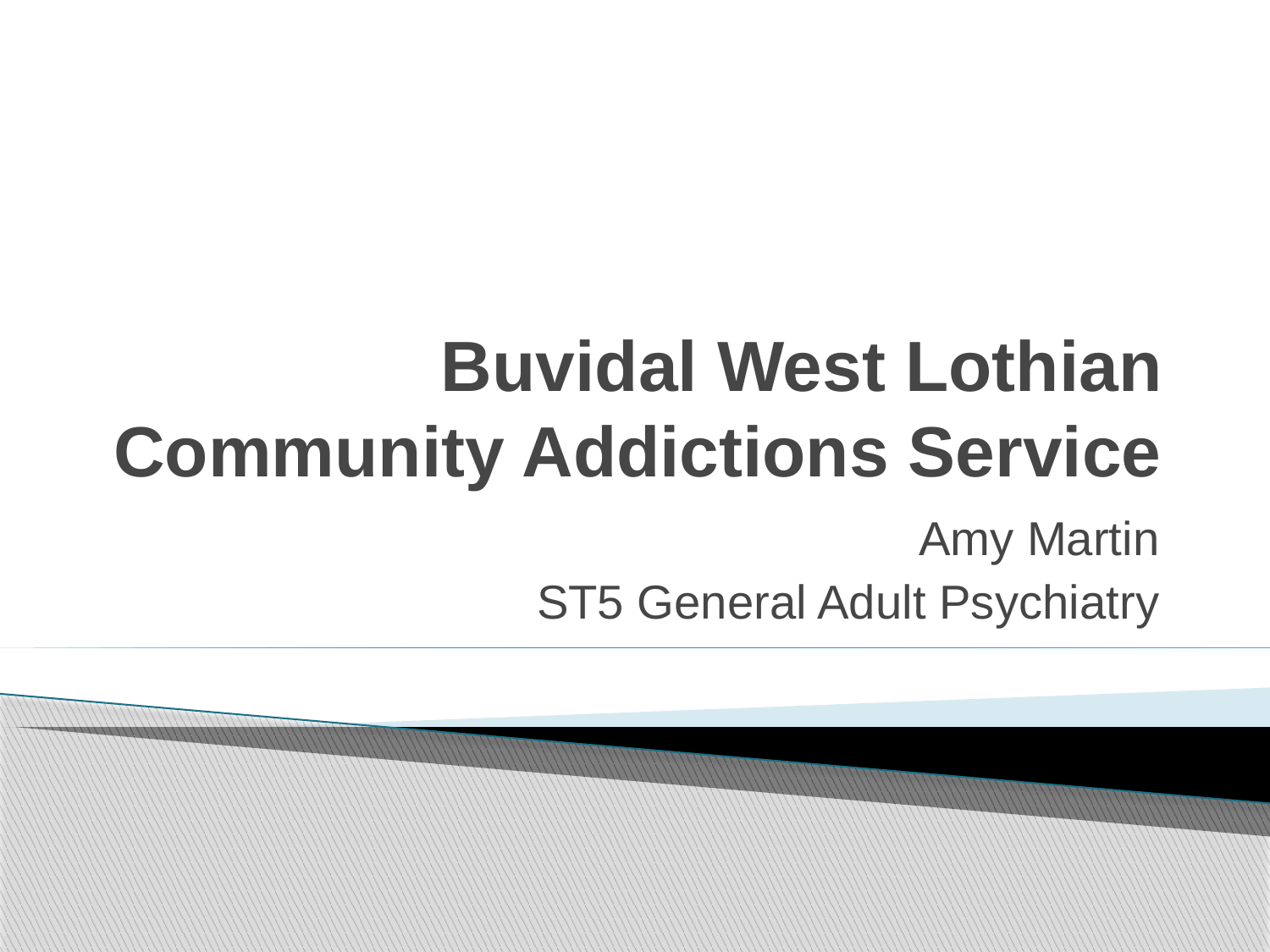

# Buvidal West Lothian Community Addictions Service
Amy Martin
ST5 General Adult Psychiatry